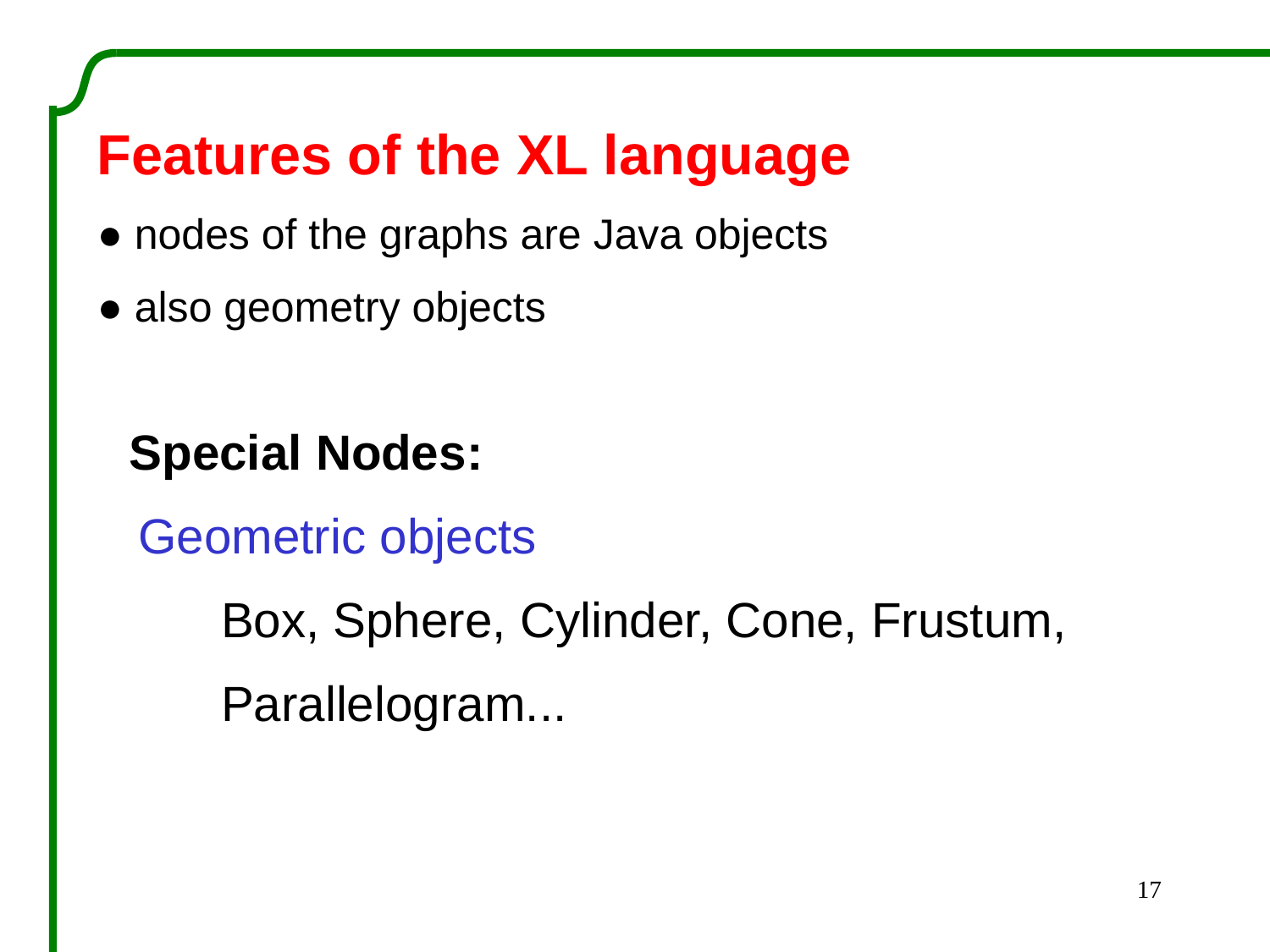

Features of the XL language
● nodes of the graphs are Java objects
● also geometry objects

   Special Nodes:
   Geometric objects
         Box, Sphere, Cylinder, Cone, Frustum,
         Parallelogram...

17